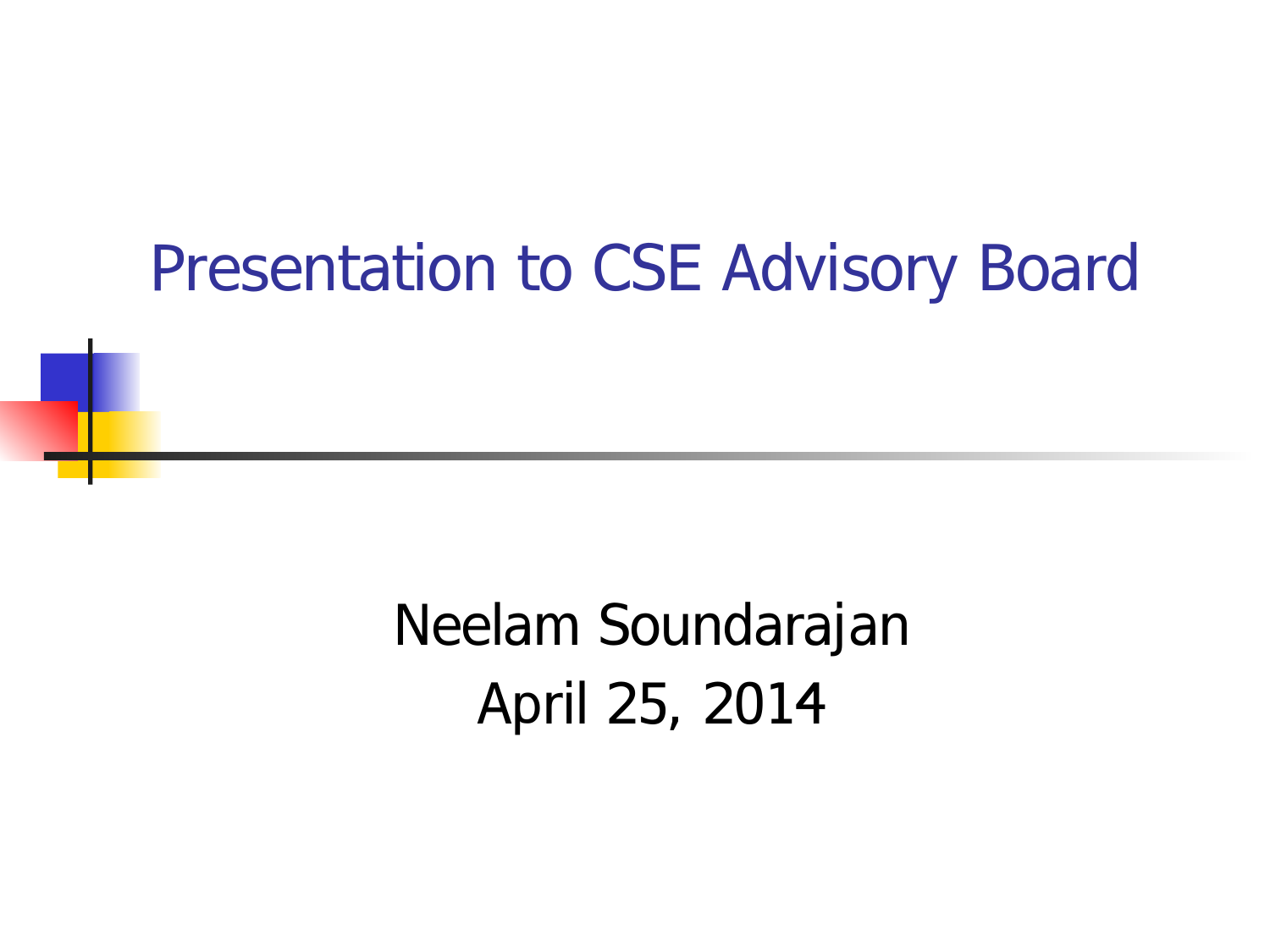

# Presentation to CSE Advisory Board
Neelam Soundarajan
April 25, 2014